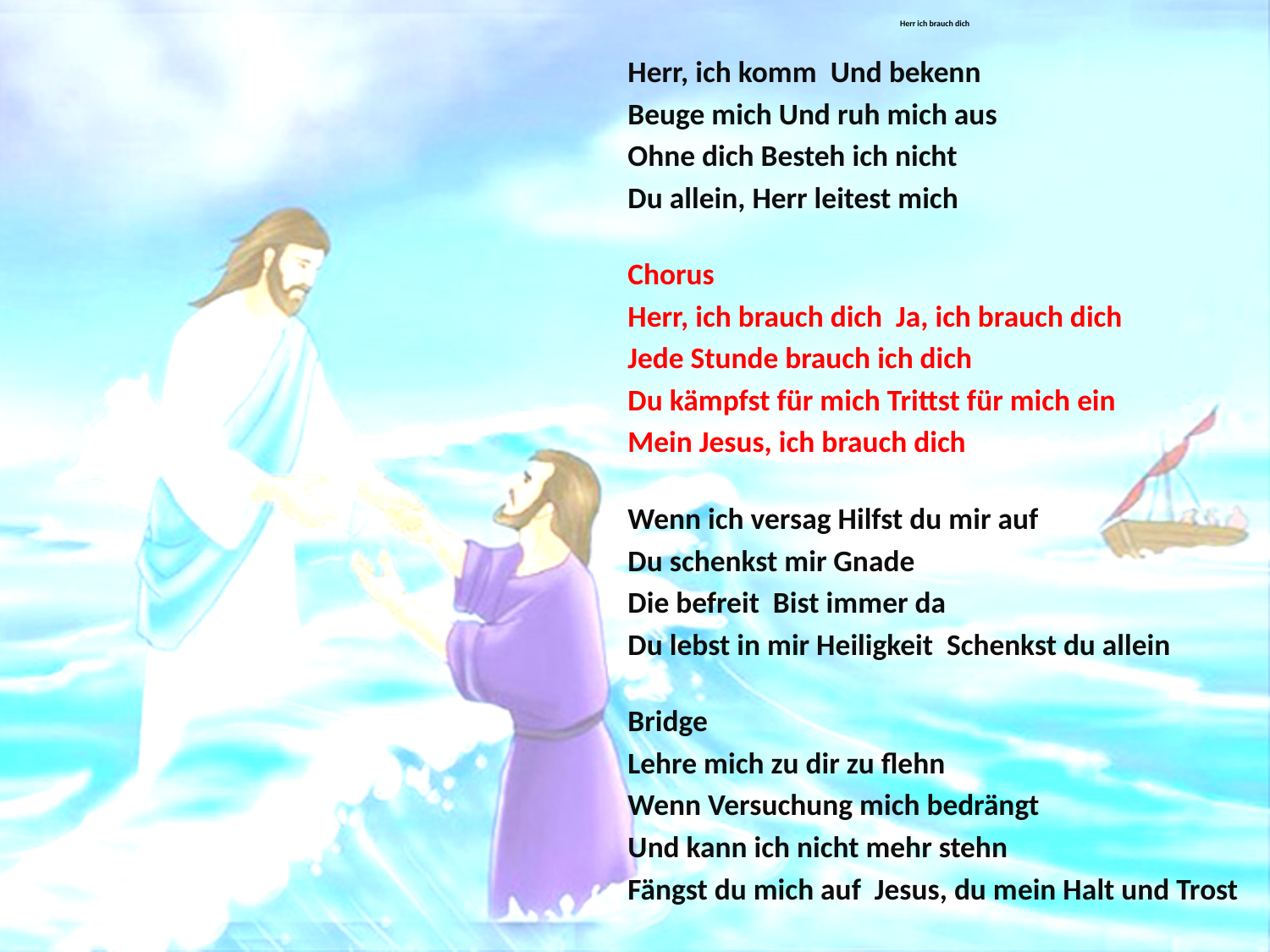

# Herr ich brauch dich
Herr, ich komm  Und bekenn
Beuge mich Und ruh mich aus
Ohne dich Besteh ich nicht
Du allein, Herr leitest mich

Chorus
Herr, ich brauch dich  Ja, ich brauch dich
Jede Stunde brauch ich dich
Du kämpfst für mich Trittst für mich ein
Mein Jesus, ich brauch dich

Wenn ich versag Hilfst du mir auf
Du schenkst mir Gnade
Die befreit  Bist immer da
Du lebst in mir Heiligkeit  Schenkst du allein

Bridge
Lehre mich zu dir zu flehn
Wenn Versuchung mich bedrängt
Und kann ich nicht mehr stehn
Fängst du mich auf  Jesus, du mein Halt und Trost